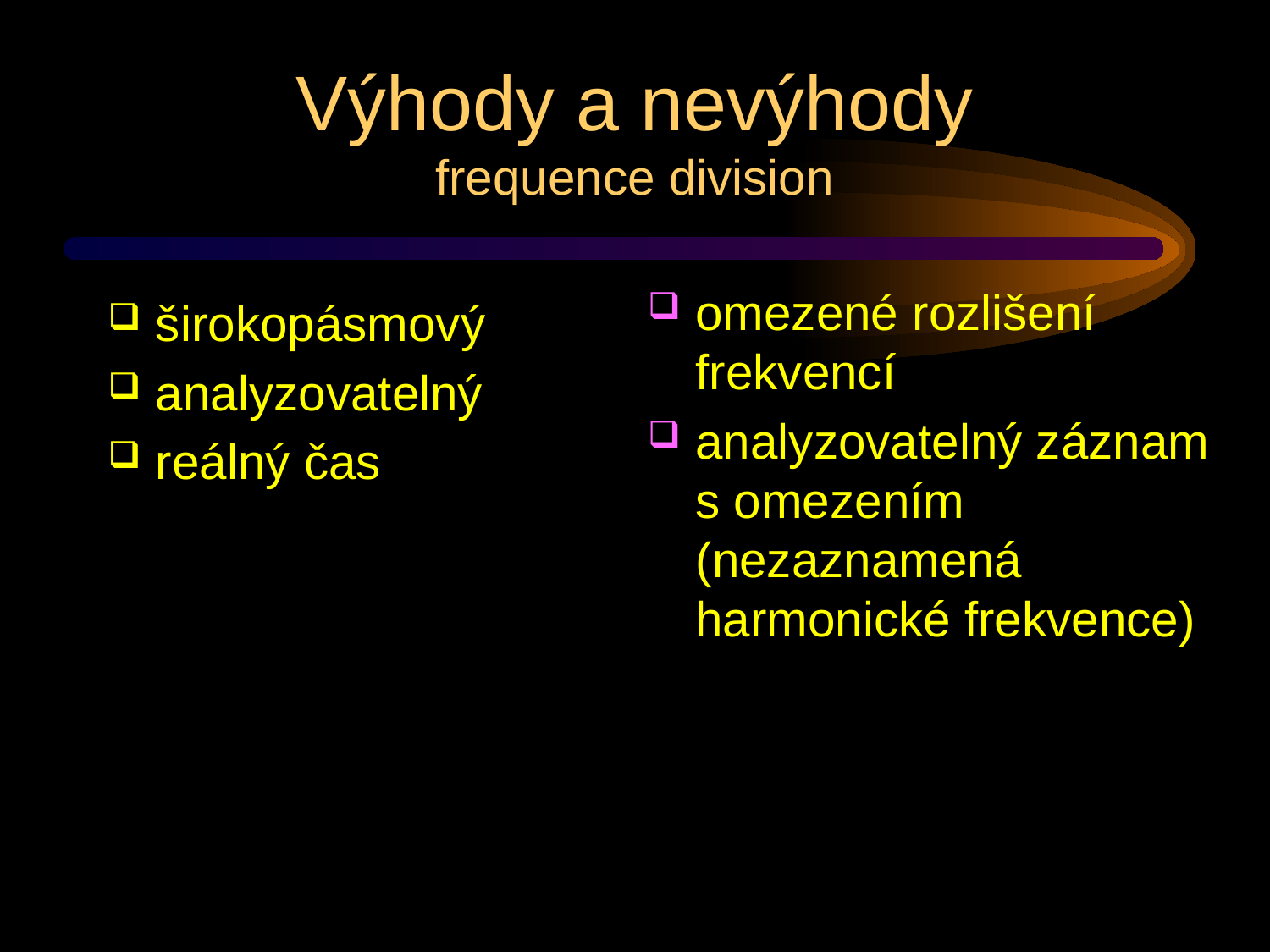

# Výhody a nevýhody frequence division
omezené rozlišení frekvencí
analyzovatelný záznam s omezením (nezaznamená harmonické frekvence)
širokopásmový
analyzovatelný
reálný čas